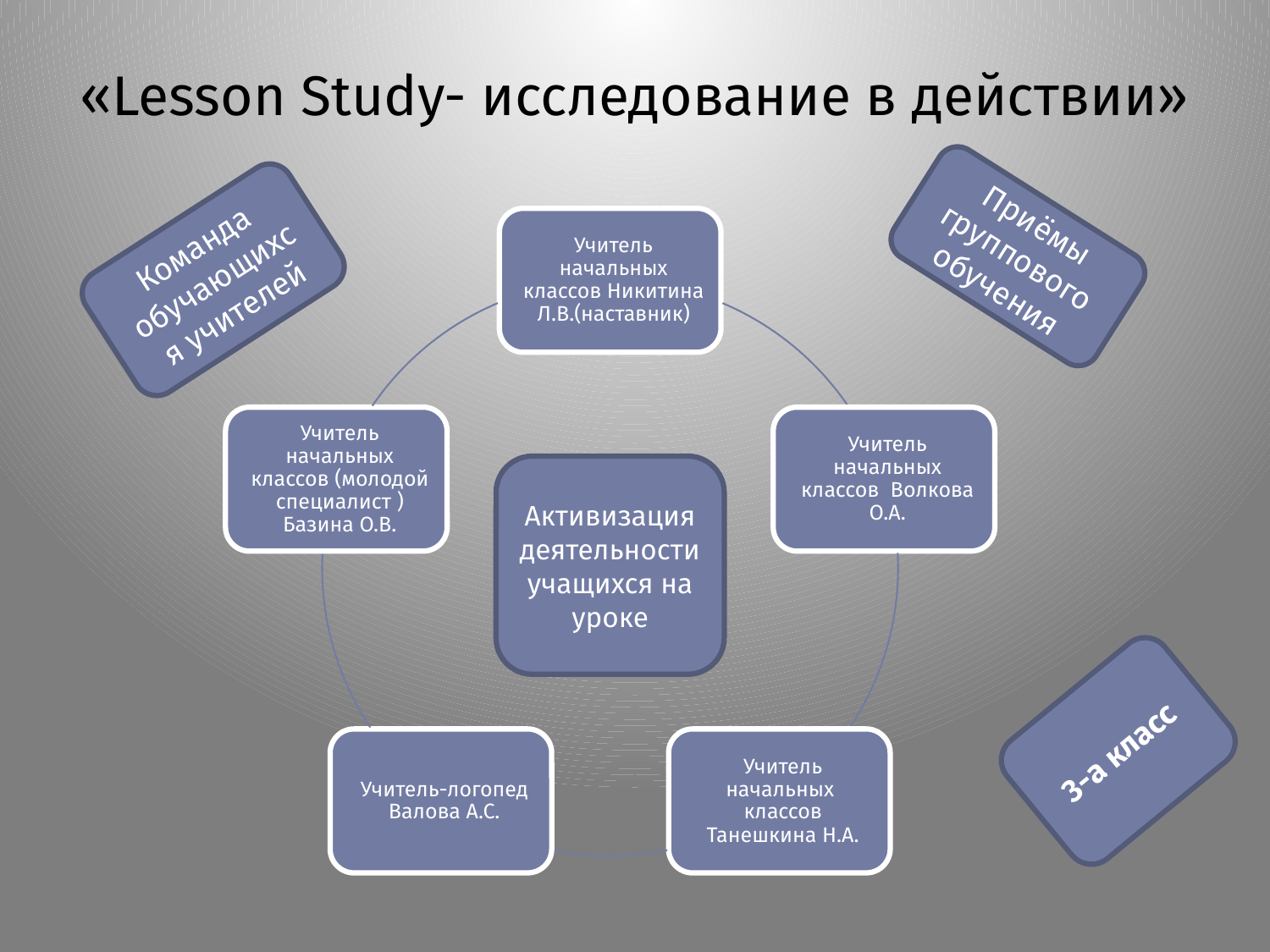

# «Lesson Study- исследование в действии»
Приёмы группового обучения
Учитель начальных классов Никитина Л.В.(наставник)
Учитель начальных классов  Волкова О.А.
Учитель начальных  классов Танешкина Н.А.
Учитель-логопед Валова А.С.
Учитель начальных классов (молодой специалист ) Базина О.В.
Команда обучающихся учителей

Активизация деятельности учащихся на уроке
3-а класс